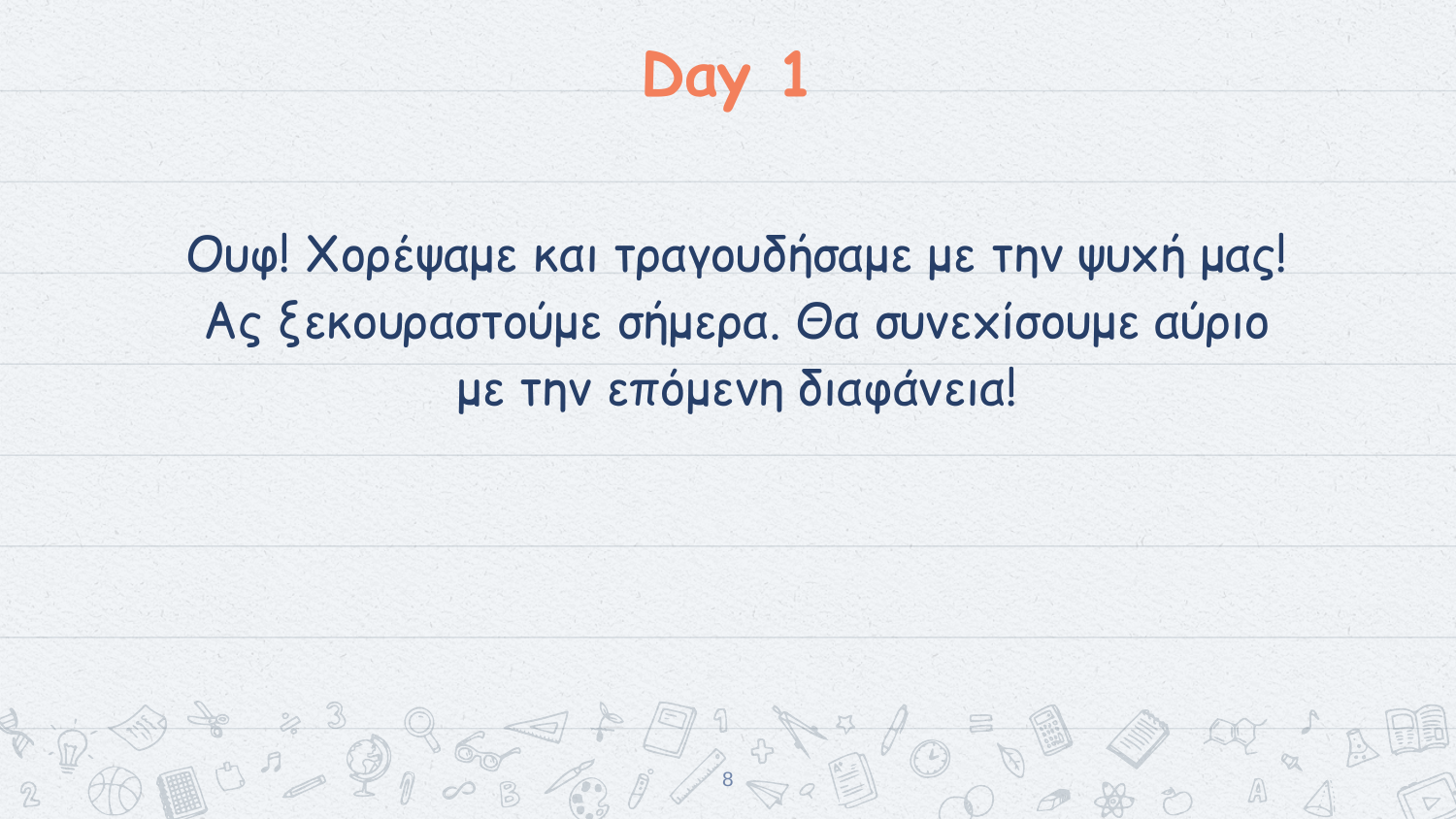

# Day 1

Ουφ! Χορέψαμε και τραγουδήσαμε με την ψυχή μας! Ας ξεκουραστούμε σήμερα. Θα συνεχίσουμε αύριο με την επόμενη διαφάνεια!
8